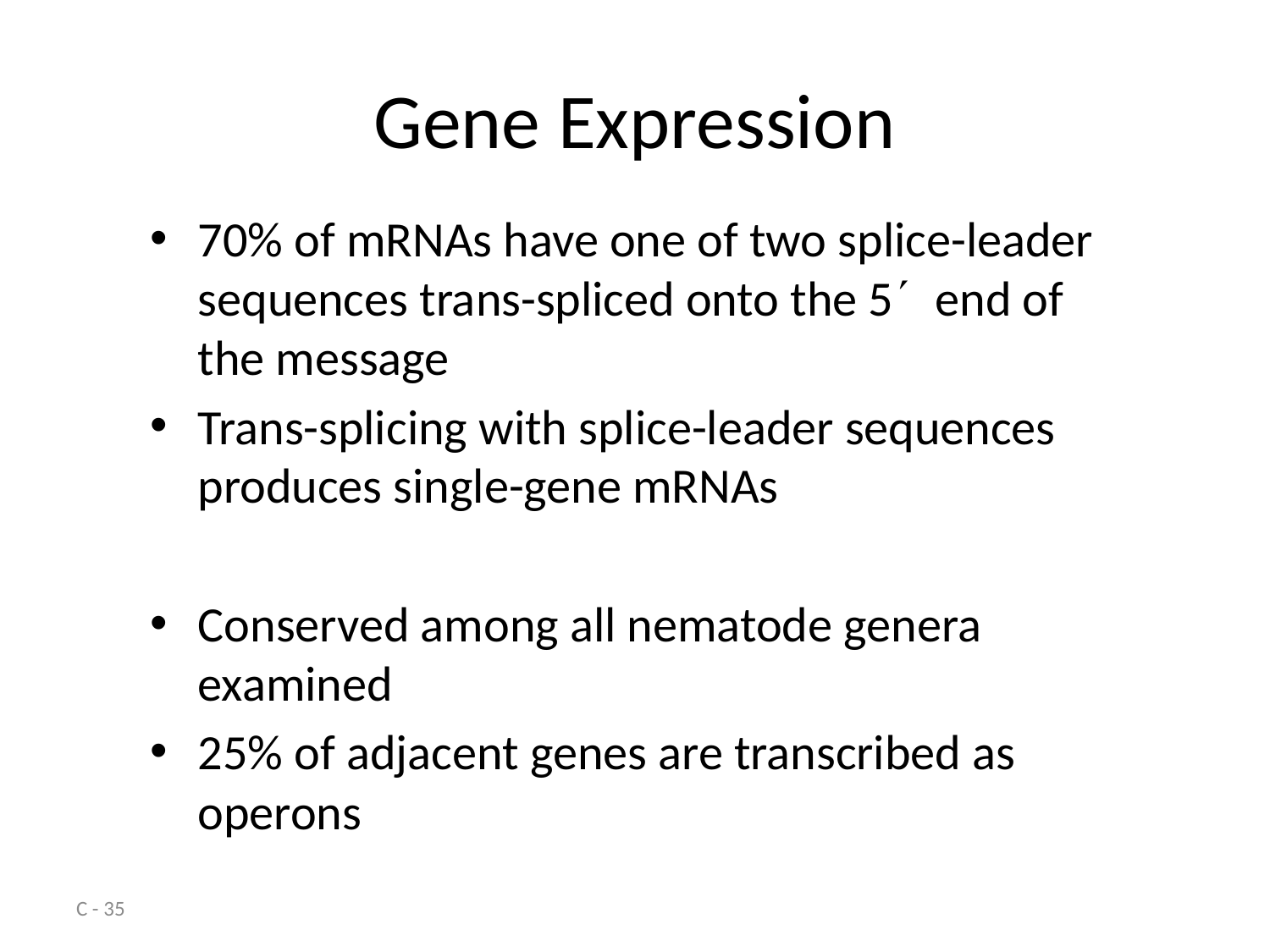

# Gene Expression
70% of mRNAs have one of two splice-leader sequences trans-spliced onto the 5′ end of the message
Trans-splicing with splice-leader sequences produces single-gene mRNAs

Conserved among all nematode genera examined
25% of adjacent genes are transcribed as operons

C - 35